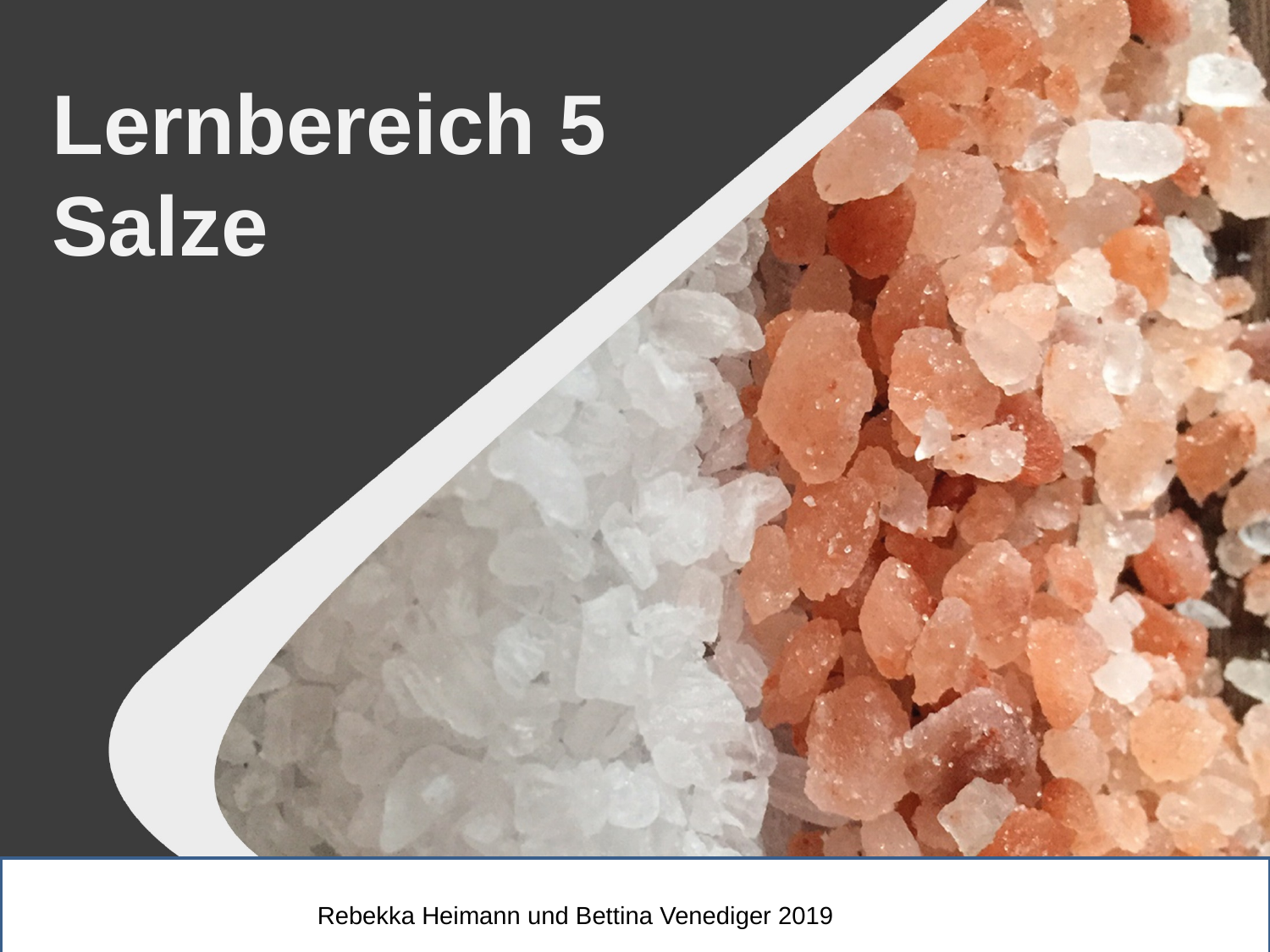

# Lernbereich 5 Salze

Rebekka Heimann und Bettina Venediger 2019